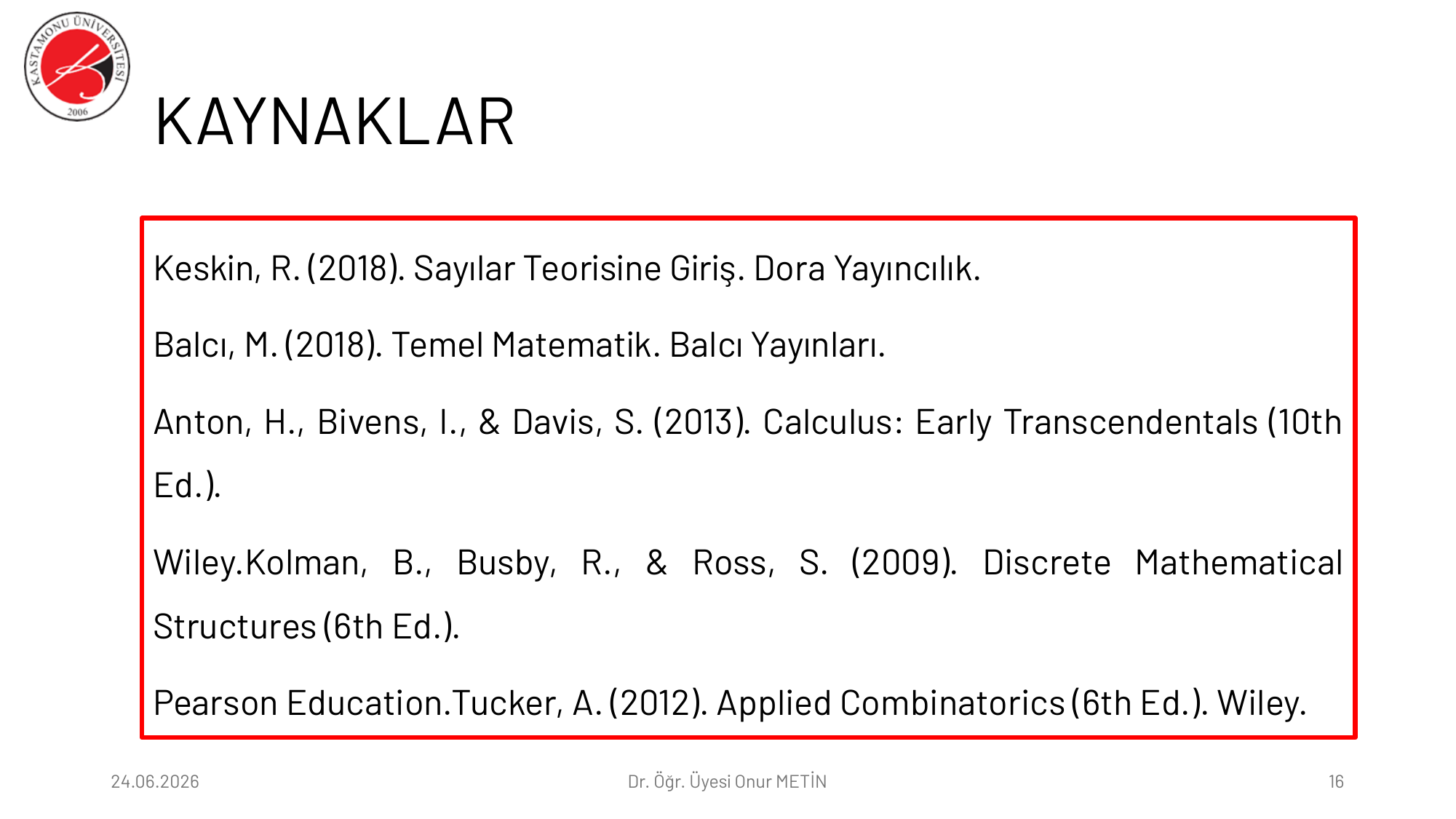

# KAYNAKLAR
Keskin, R. (2018). Sayılar Teorisine Giriş. Dora Yayıncılık.
Balcı, M. (2018). Temel Matematik. Balcı Yayınları.
Anton, H., Bivens, I., & Davis, S. (2013). Calculus: Early Transcendentals (10th Ed.).
Wiley.Kolman, B., Busby, R., & Ross, S. (2009). Discrete Mathematical Structures (6th Ed.).
Pearson Education.Tucker, A. (2012). Applied Combinatorics (6th Ed.). Wiley.
24.06.2026
Dr. Öğr. Üyesi Onur METİN
16